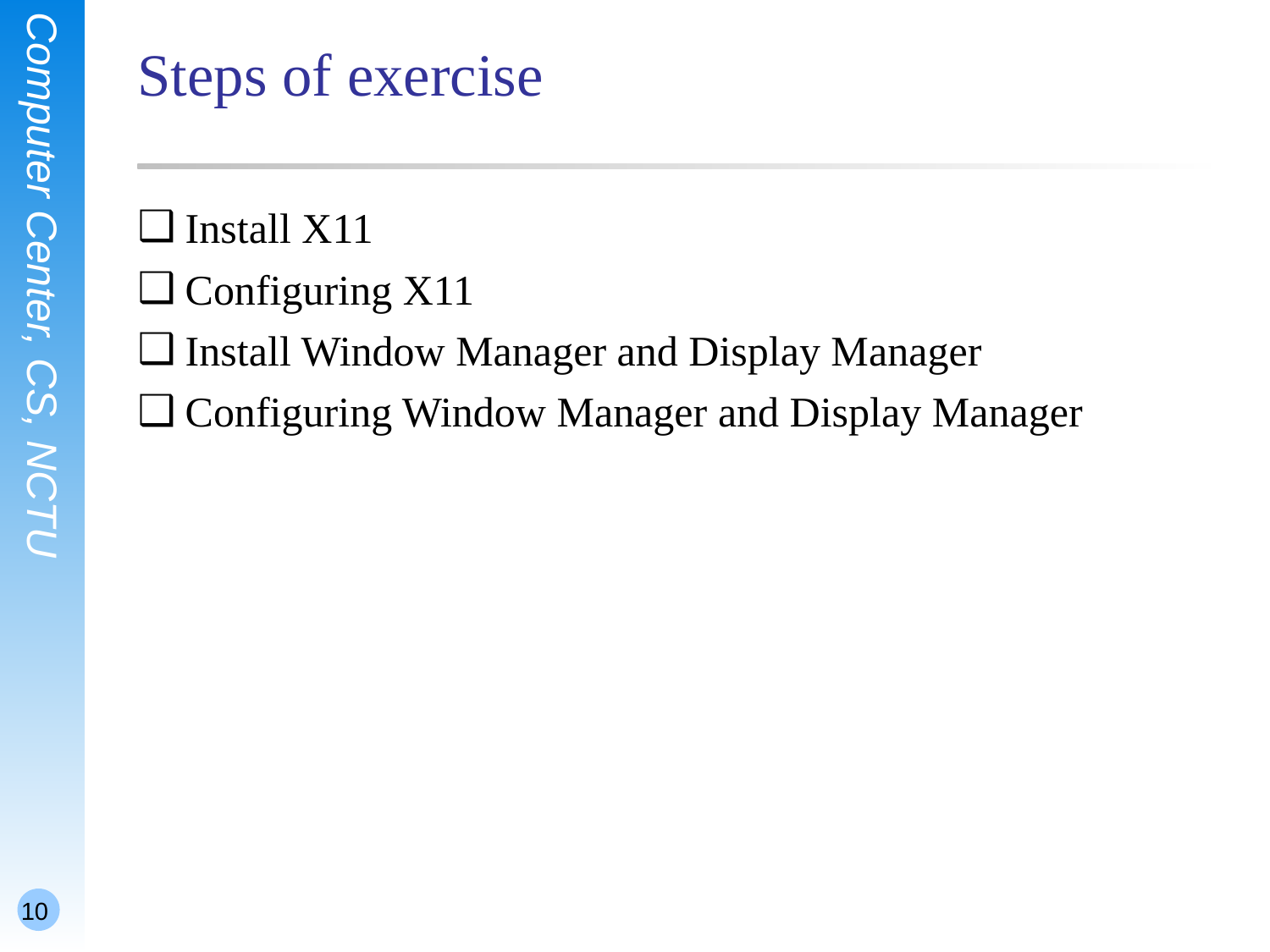

# Steps of exercise
Install X11
Configuring X11
Install Window Manager and Display Manager
Configuring Window Manager and Display Manager
10